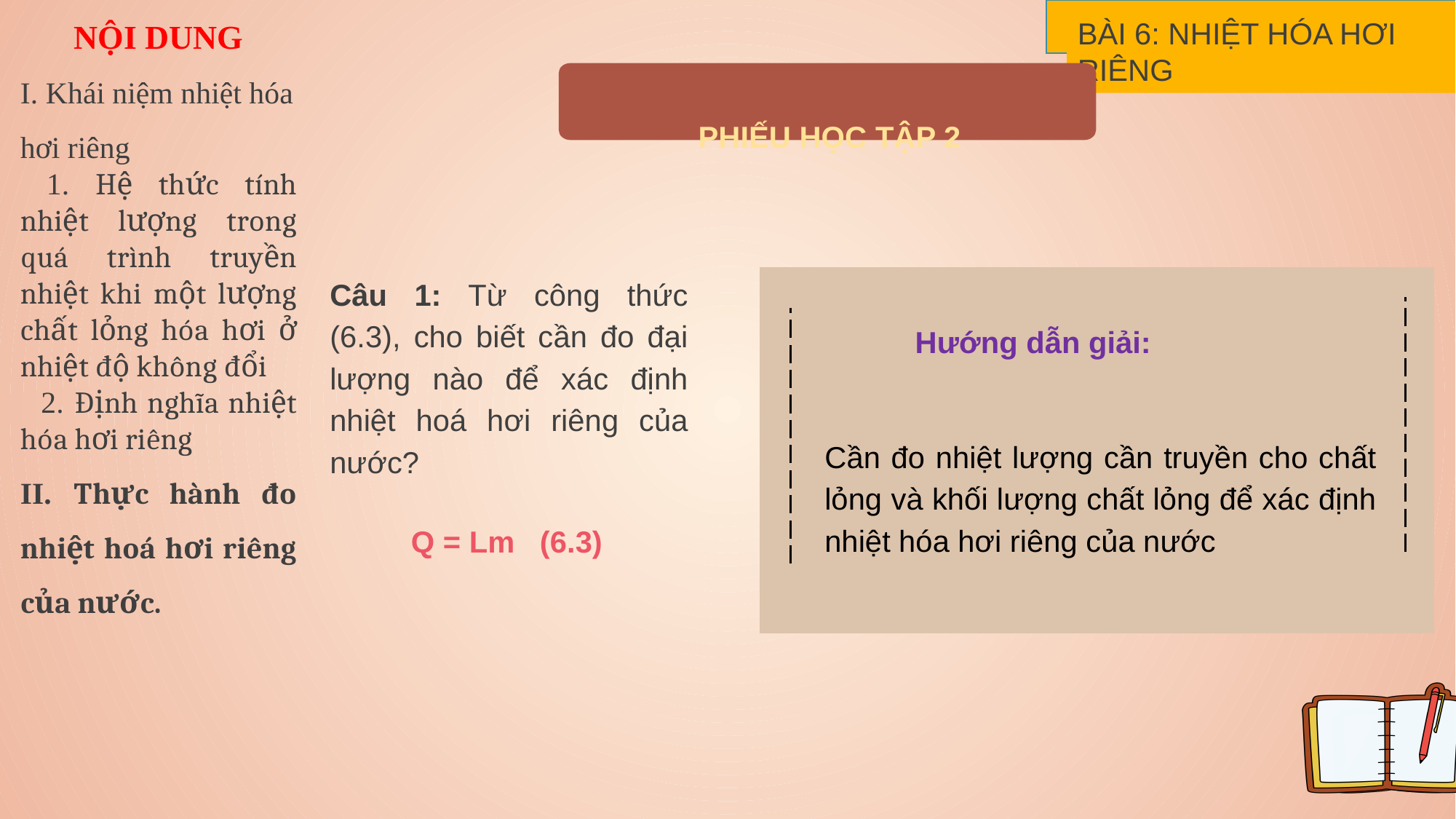

BÀI 6: NHIỆT HÓA HƠI RIÊNG
NỘI DUNG
I. Khái niệm nhiệt hóa hơi riêng
 1. Hệ thức tính nhiệt lượng trong quá trình truyền nhiệt khi một lượng chất lỏng hóa hơi ở nhiệt độ không đổi
  2. Định nghĩa nhiệt hóa hơi riêng
II. Thực hành đo nhiệt hoá hơi riêng của nước.

PHIẾU HỌC TẬP 2

Câu 1: Từ công thức (6.3), cho biết cần đo đại lượng nào để xác định nhiệt hoá hơi riêng của nước?

Hướng dẫn giải:

Cần đo nhiệt lượng cần truyền cho chất lỏng và khối lượng chất lỏng để xác định nhiệt hóa hơi riêng của nước

Q = Lm   (6.3)